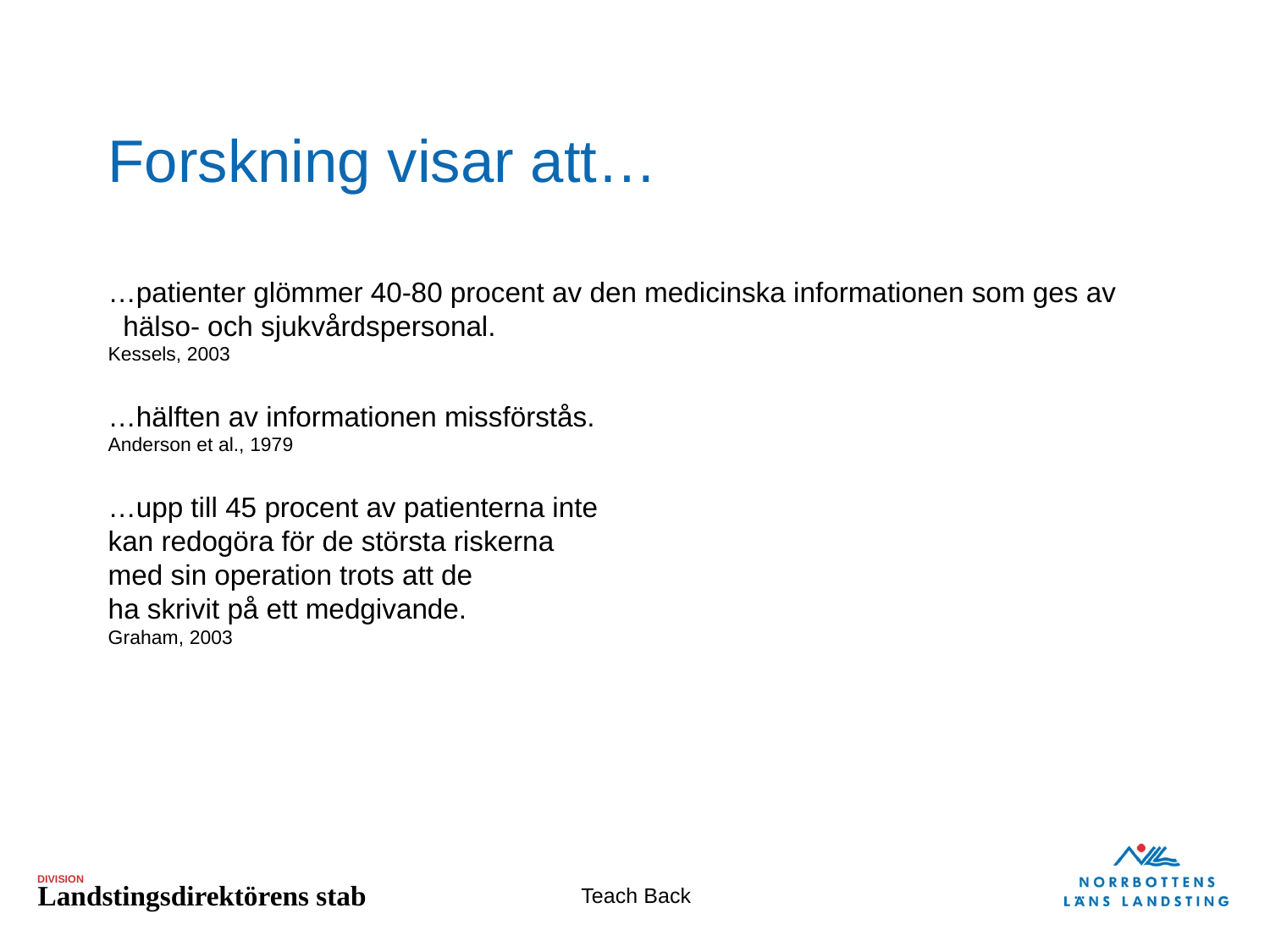

# Forskning visar att…
…patienter glömmer 40-80 procent av den medicinska informationen som ges av hälso- och sjukvårdspersonal.
Kessels, 2003

…hälften av informationen missförstås.
Anderson et al., 1979

…upp till 45 procent av patienterna inte
kan redogöra för de största riskerna
med sin operation trots att de
ha skrivit på ett medgivande.
Graham, 2003
Teach Back